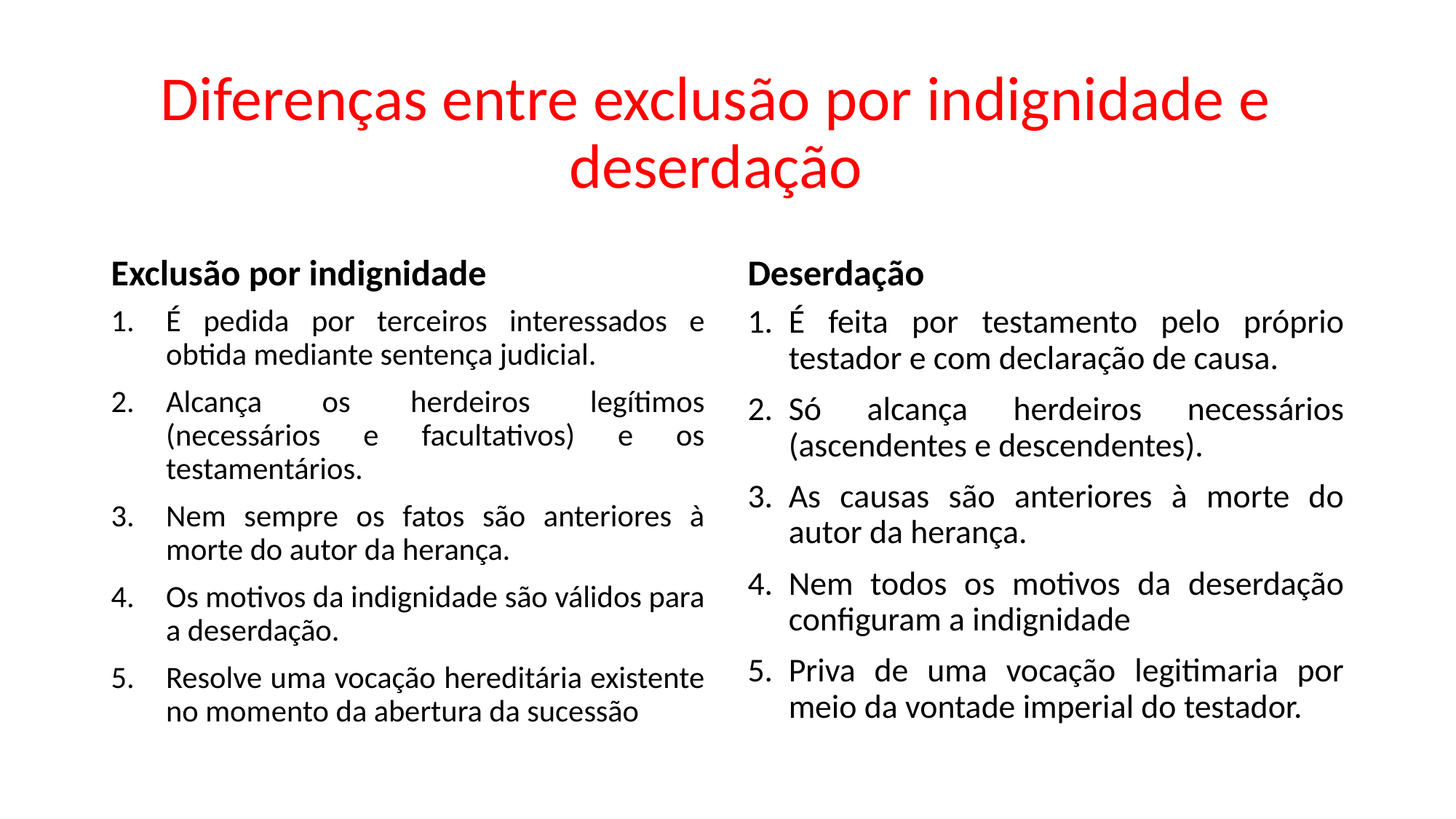

# Diferenças entre exclusão por indignidade e deserdação
Exclusão por indignidade
Deserdação
É pedida por terceiros interessados e obtida mediante sentença judicial.
Alcança os herdeiros legítimos (necessários e facultativos) e os testamentários.
Nem sempre os fatos são anteriores à morte do autor da herança.
Os motivos da indignidade são válidos para a deserdação.
Resolve uma vocação hereditária existente no momento da abertura da sucessão
É feita por testamento pelo próprio testador e com declaração de causa.
Só alcança herdeiros necessários (ascendentes e descendentes).
As causas são anteriores à morte do autor da herança.
Nem todos os motivos da deserdação configuram a indignidade
Priva de uma vocação legitimaria por meio da vontade imperial do testador.